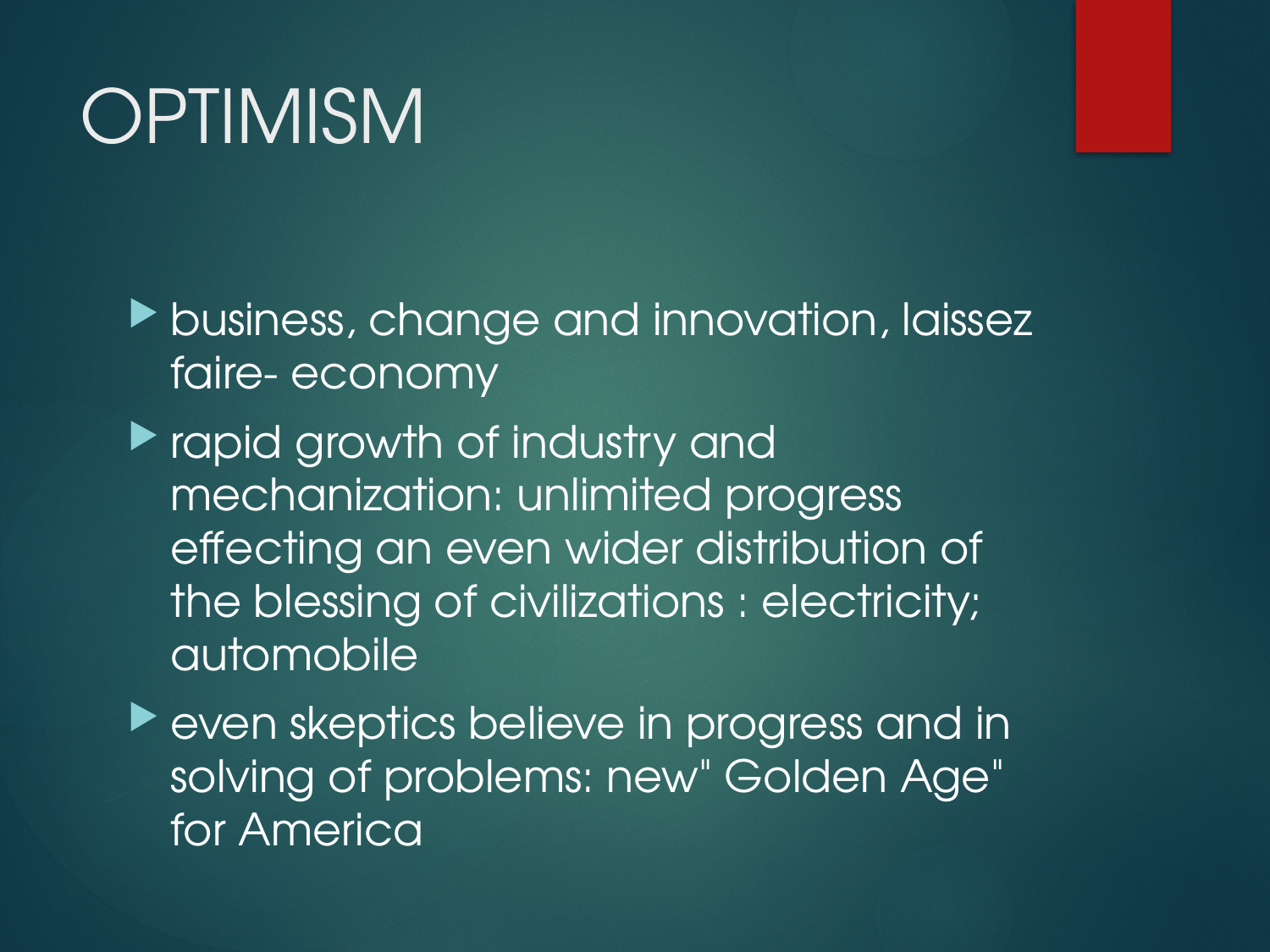

# OPTIMISM
business, change and innovation, laissez faire- economy
rapid growth of industry and mechanization: unlimited progress
effecting an even wider distribution of the blessing of civilizations : electricity; automobile
even skeptics believe in progress and in solving of problems: new" Golden Age" for America